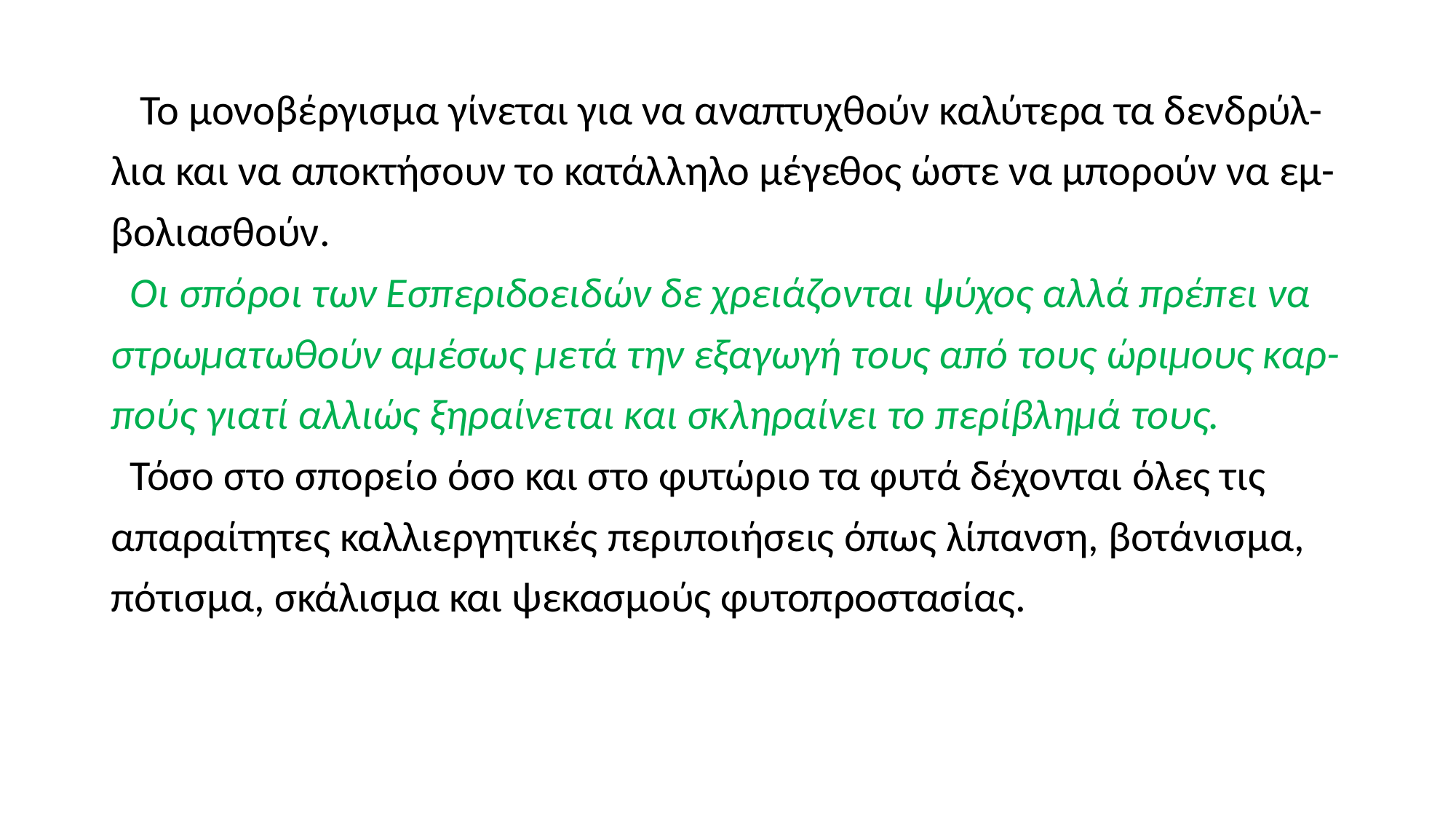

Το μονοβέργισμα γίνεται για να αναπτυχθούν καλύτερα τα δενδρύλ-
λια και να αποκτήσουν το κατάλληλο μέγεθος ώστε να μπορούν να εμ-
βολιασθούν.
  Οι σπόροι των Εσπεριδοειδών δε χρειάζονται ψύχος αλλά πρέπει να
στρωματωθούν αμέσως μετά την εξαγωγή τους από τους ώριμους καρ-
πούς γιατί αλλιώς ξηραίνεται και σκληραίνει το περίβλημά τους.
  Τόσο στο σπορείο όσο και στο φυτώριο τα φυτά δέχονται όλες τις
απαραίτητες καλλιεργητικές περιποιήσεις όπως λίπανση, βοτάνισμα,
πότισμα, σκάλισμα και ψεκασμούς φυτοπροστασίας.